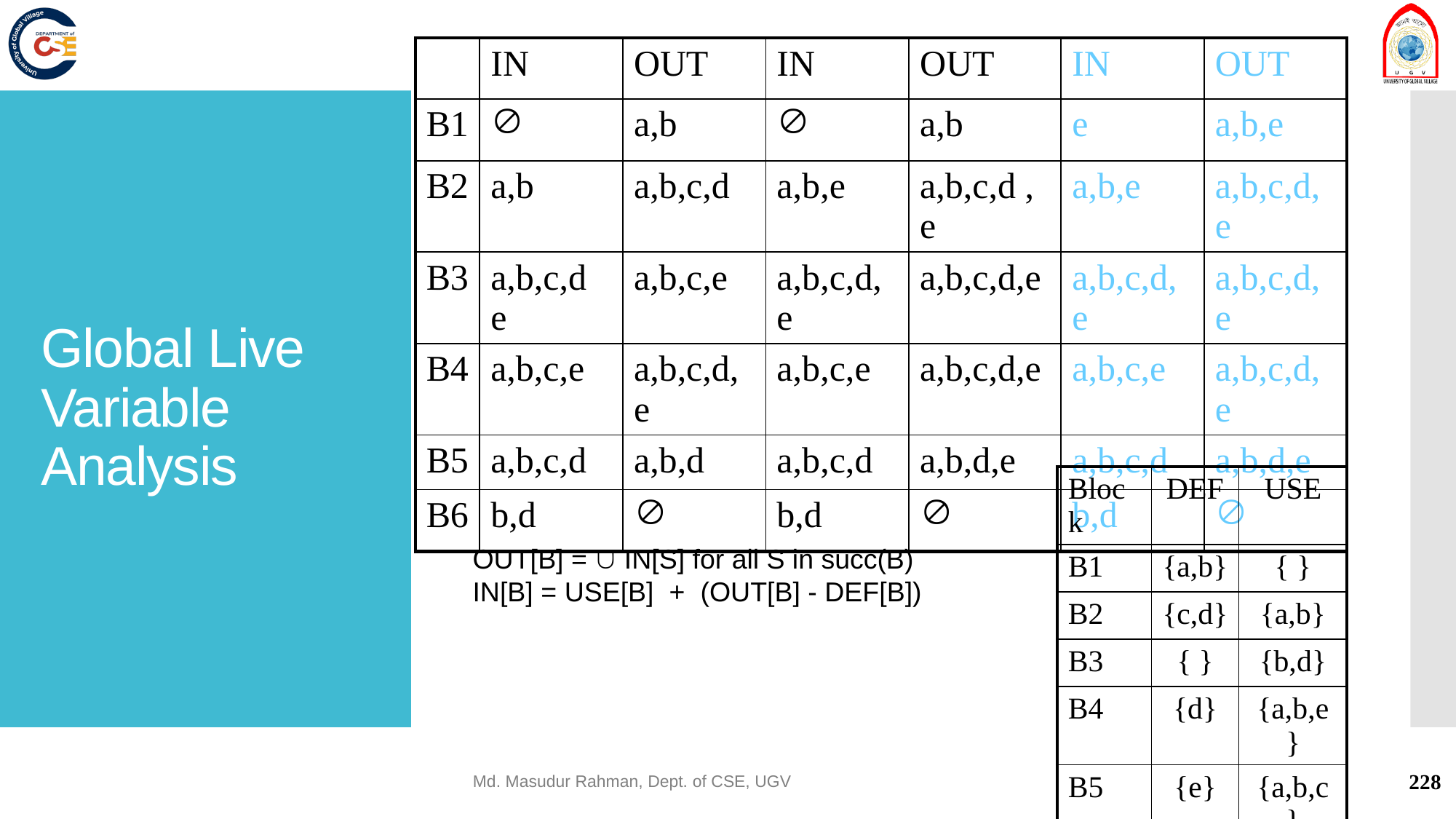

|  | IN | OUT | IN | OUT | IN | OUT |
| --- | --- | --- | --- | --- | --- | --- |
| B1 | ∅ | a,b | ∅ | a,b | e | a,b,e |
| B2 | a,b | a,b,c,d | a,b,e | a,b,c,d ,e | a,b,e | a,b,c,d,e |
| B3 | a,b,c,d e | a,b,c,e | a,b,c,d,e | a,b,c,d,e | a,b,c,d,e | a,b,c,d,e |
| B4 | a,b,c,e | a,b,c,d,e | a,b,c,e | a,b,c,d,e | a,b,c,e | a,b,c,d,e |
| B5 | a,b,c,d | a,b,d | a,b,c,d | a,b,d,e | a,b,c,d | a,b,d,e |
| B6 | b,d | ∅ | b,d | ∅ | b,d | ∅ |
# Global Live Variable Analysis
| Block | DEF | USE |
| --- | --- | --- |
| B1 | {a,b} | { } |
| B2 | {c,d} | {a,b} |
| B3 | { } | {b,d} |
| B4 | {d} | {a,b,e} |
| B5 | {e} | {a,b,c} |
| B6 | {a} | {b,d} |
OUT[B] = ∪ IN[S] for all S in succ(B)
IN[B] = USE[B]  +  (OUT[B] - DEF[B])
Md. Masudur Rahman, Dept. of CSE, UGV
228